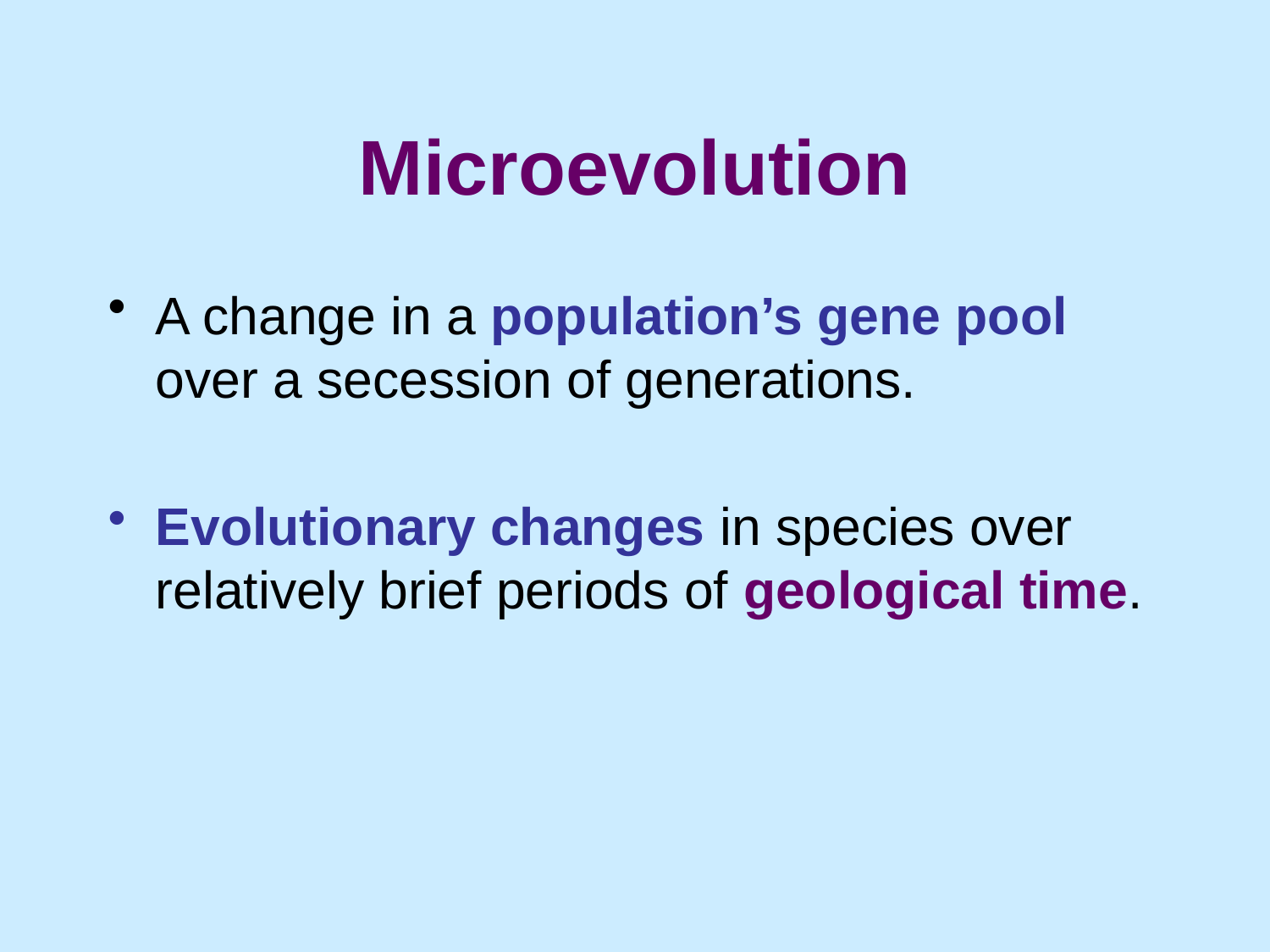

# Microevolution
A change in a population’s gene pool over a secession of generations.

Evolutionary changes in species over relatively brief periods of geological time.